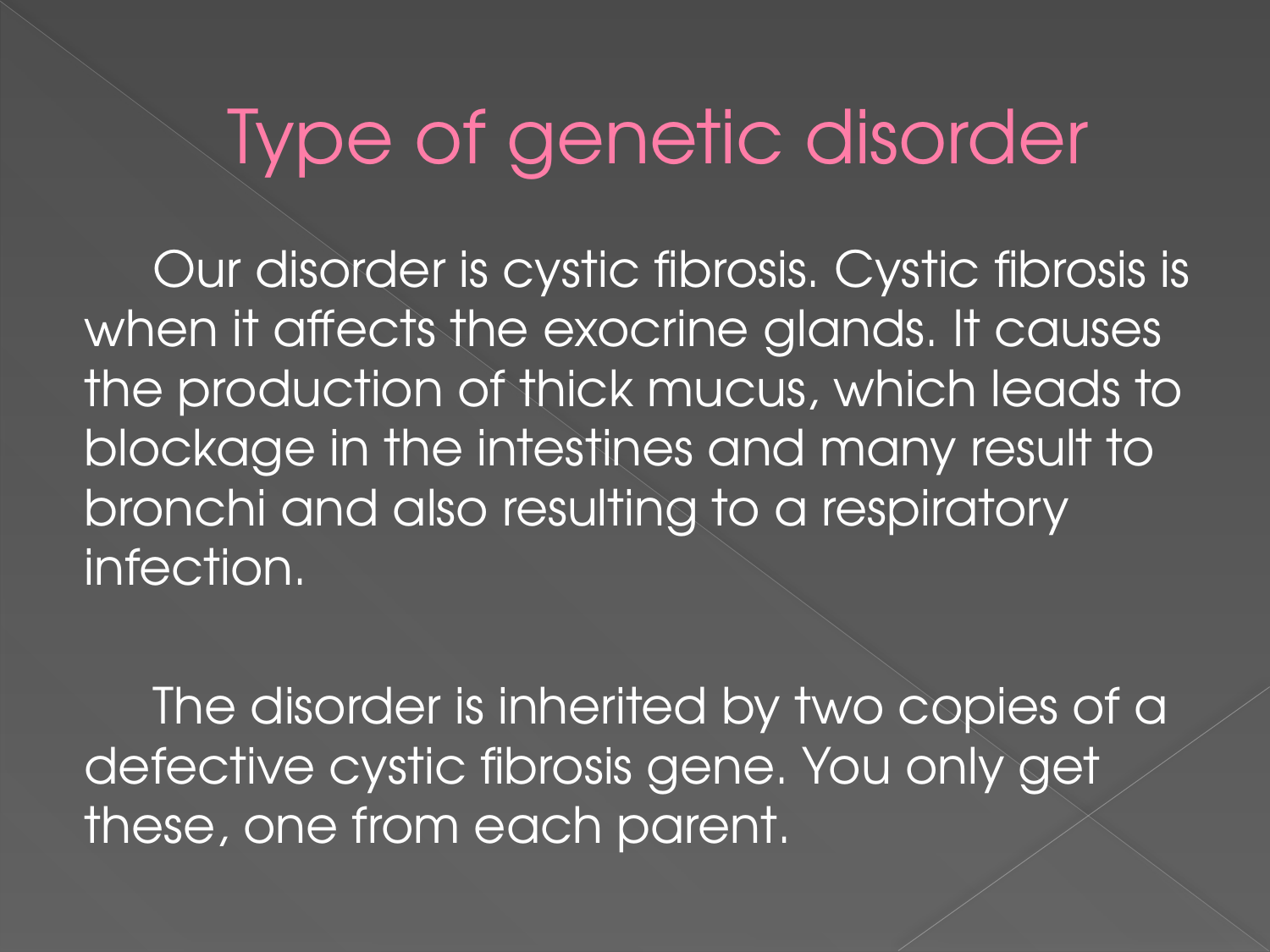

# Type of genetic disorder
     Our disorder is cystic fibrosis. Cystic fibrosis is when it affects the exocrine glands. It causes the production of thick mucus, which leads to blockage in the intestines and many result to bronchi and also resulting to a respiratory infection.

     The disorder is inherited by two copies of a defective cystic fibrosis gene. You only get these, one from each parent.